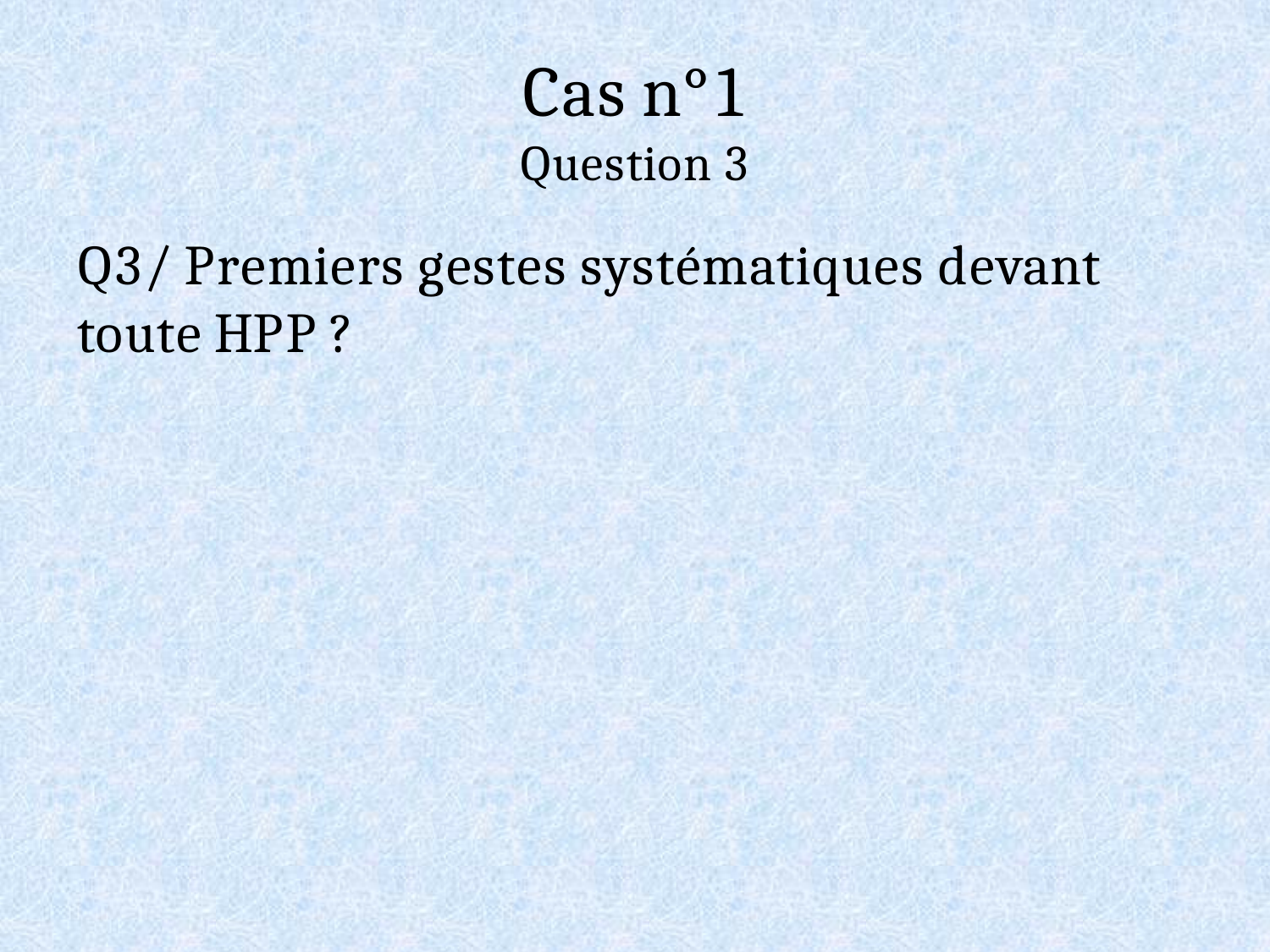

# Cas n°1 Question 3
Q3/ Premiers gestes systématiques devant toute HPP ?